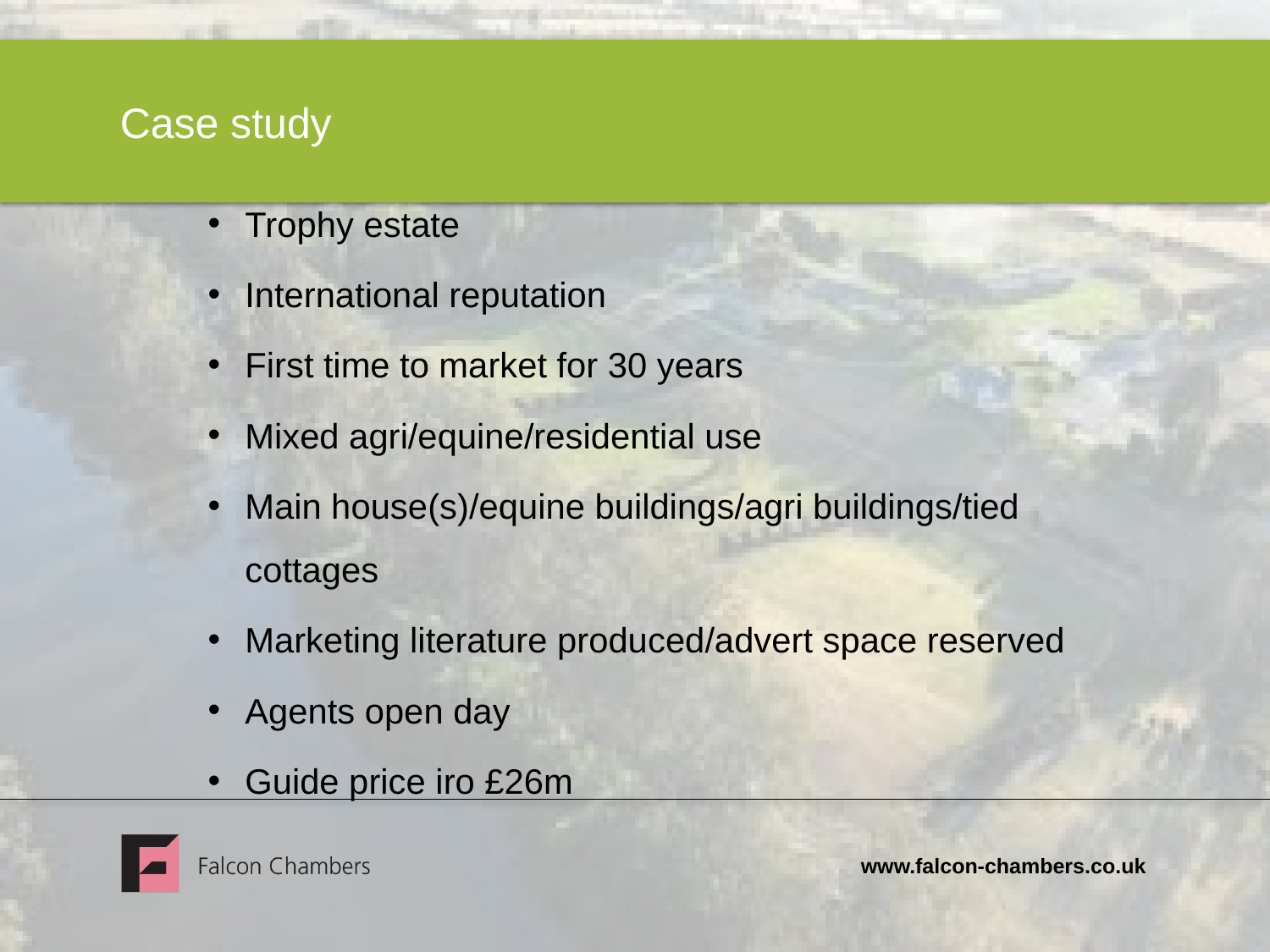

# Case study
Trophy estate
International reputation
First time to market for 30 years
Mixed agri/equine/residential use
Main house(s)/equine buildings/agri buildings/tied cottages
Marketing literature produced/advert space reserved
Agents open day
Guide price iro £26m